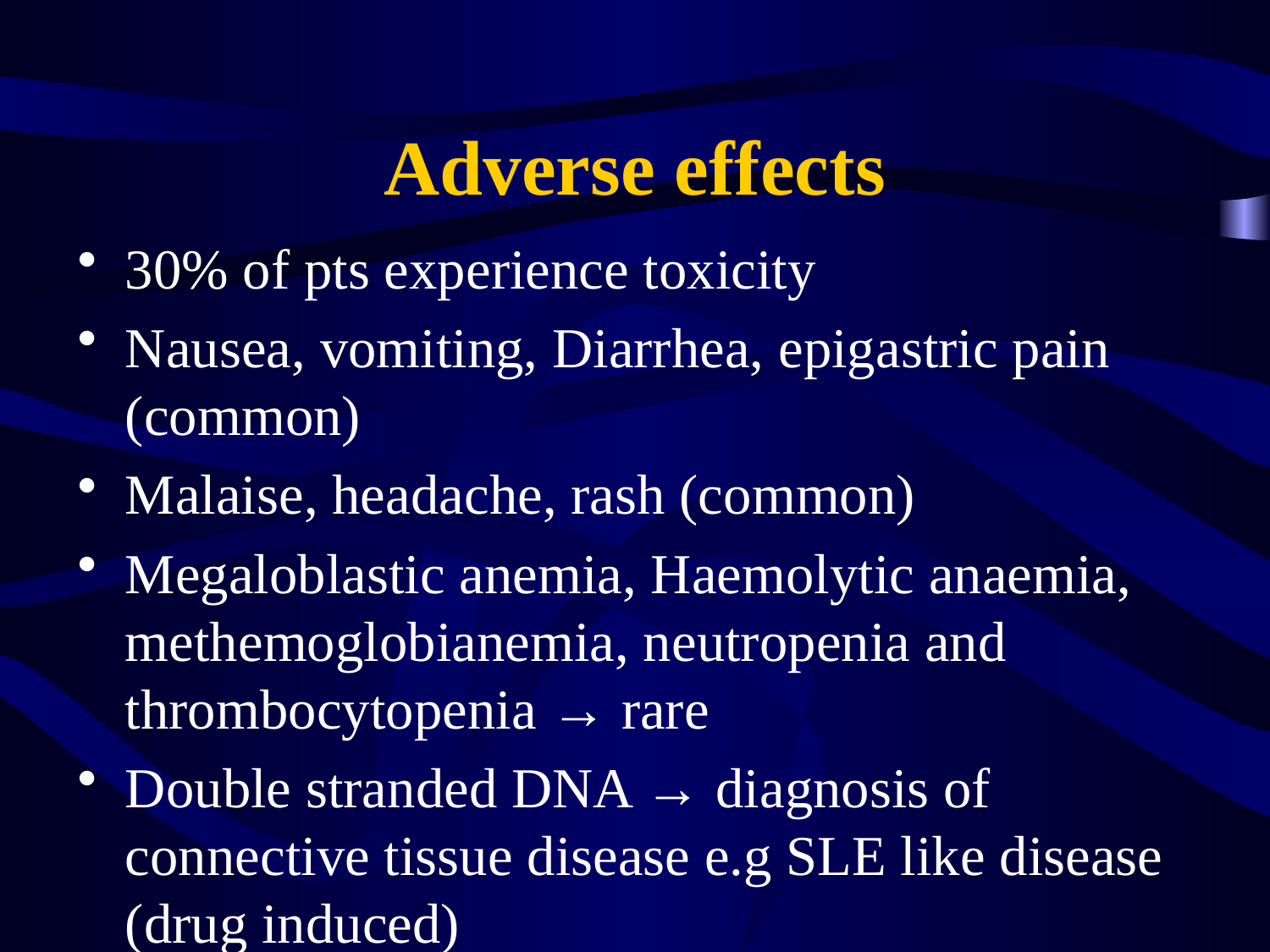

# Adverse effects
30% of pts experience toxicity
Nausea, vomiting, Diarrhea, epigastric pain (common)
Malaise, headache, rash (common)
Megaloblastic anemia, Haemolytic anaemia, methemoglobianemia, neutropenia and thrombocytopenia → rare
Double stranded DNA → diagnosis of connective tissue disease e.g SLE like disease (drug induced)